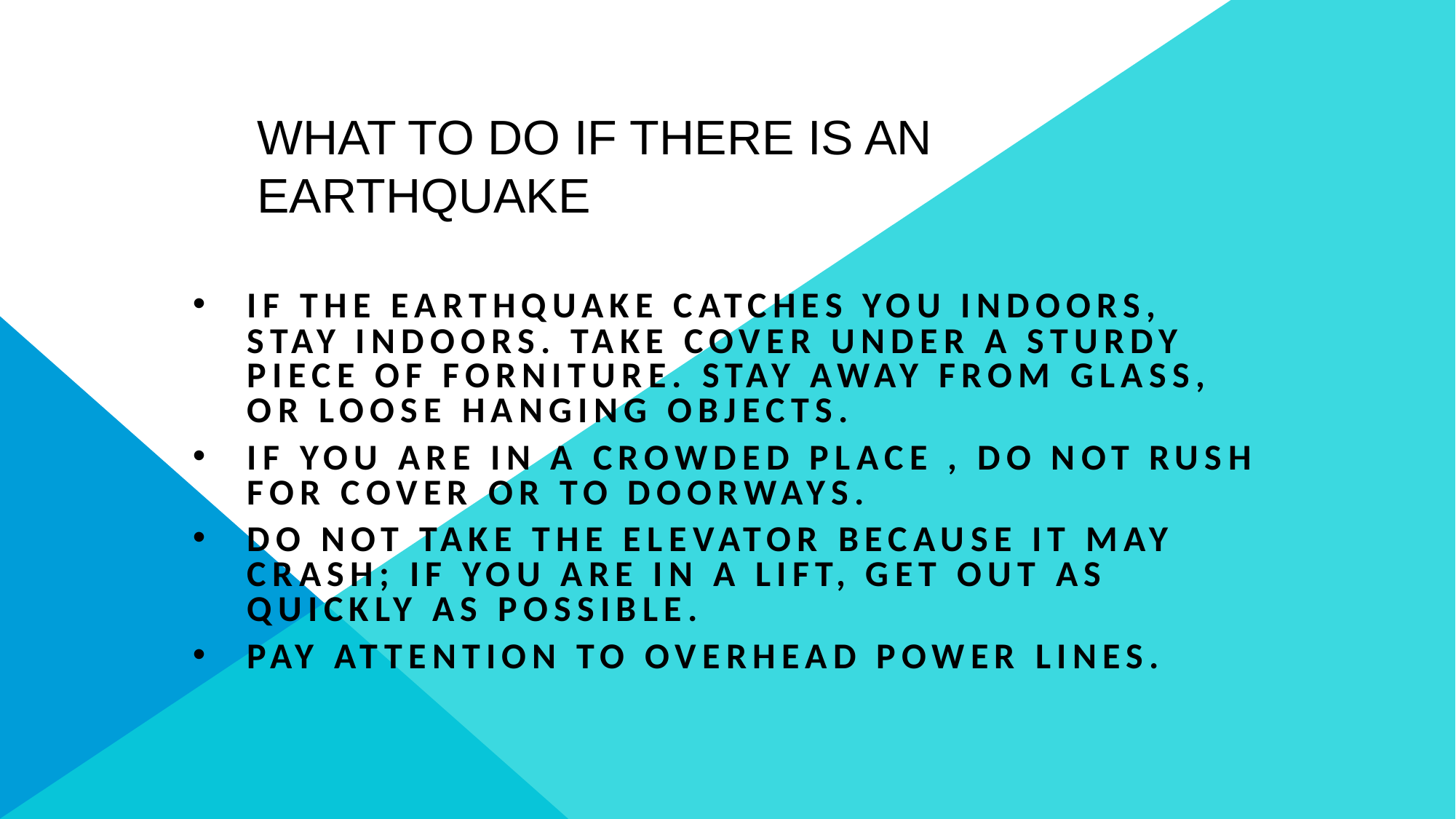

# What to do if there is an earthquake
If the earthquake catches you indoors, stay indoors. Take cover under a sturdy piece of forniture. Stay away from glass, or loose hanging objects.
If you are in a crowded place , do not rush for cover or to doorways.
Do not take the elevator because it may crash; If you are in a lift, get out as quickly as possible.
Pay attention to overhead power lineS.